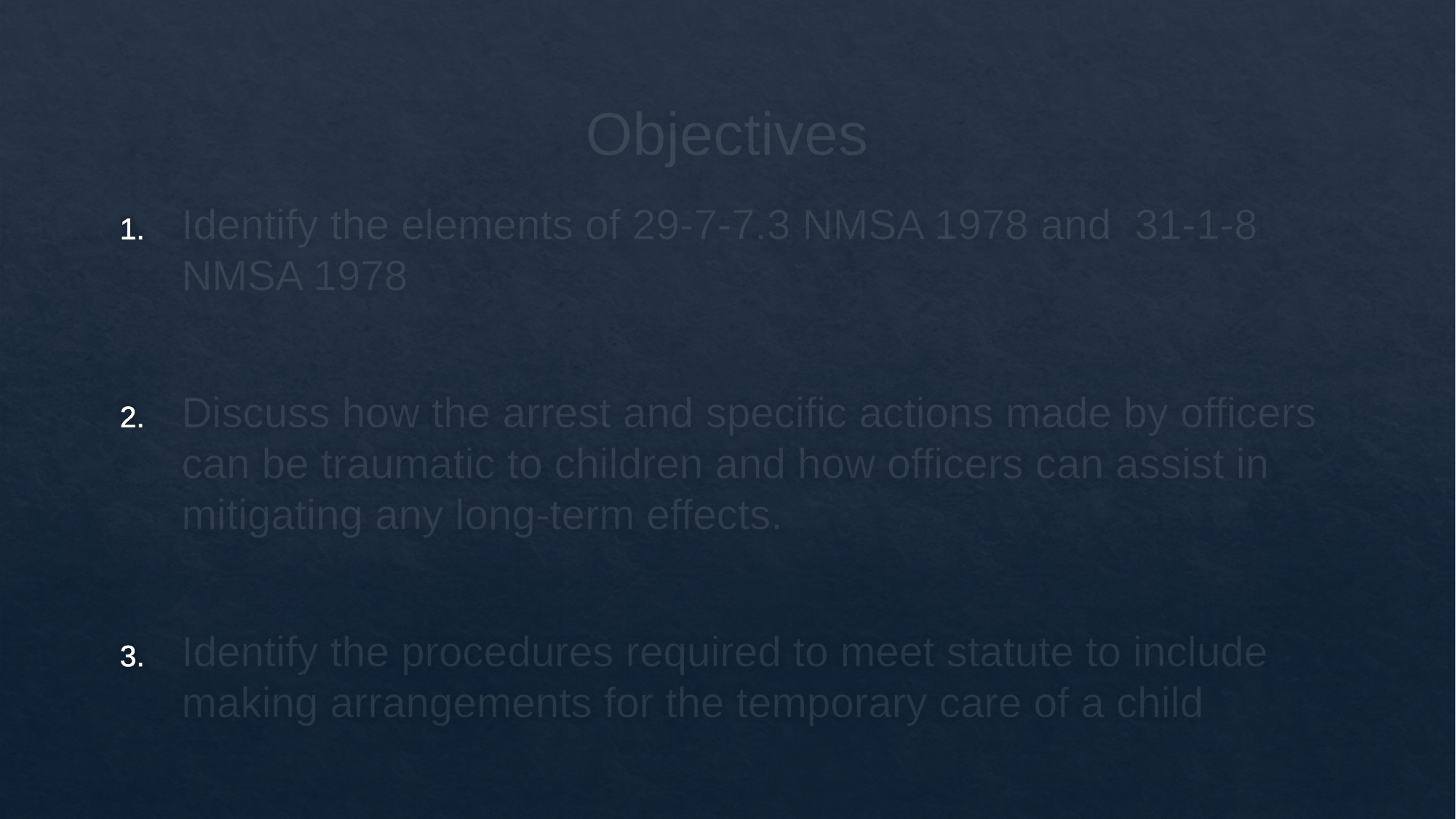

# Objectives
Identify the elements of 29-7-7.3 NMSA 1978 and  31-1-8 NMSA 1978

Discuss how the arrest and specific actions made by officers can be traumatic to children and how officers can assist in mitigating any long-term effects.

Identify the procedures required to meet statute to include making arrangements for the temporary care of a child